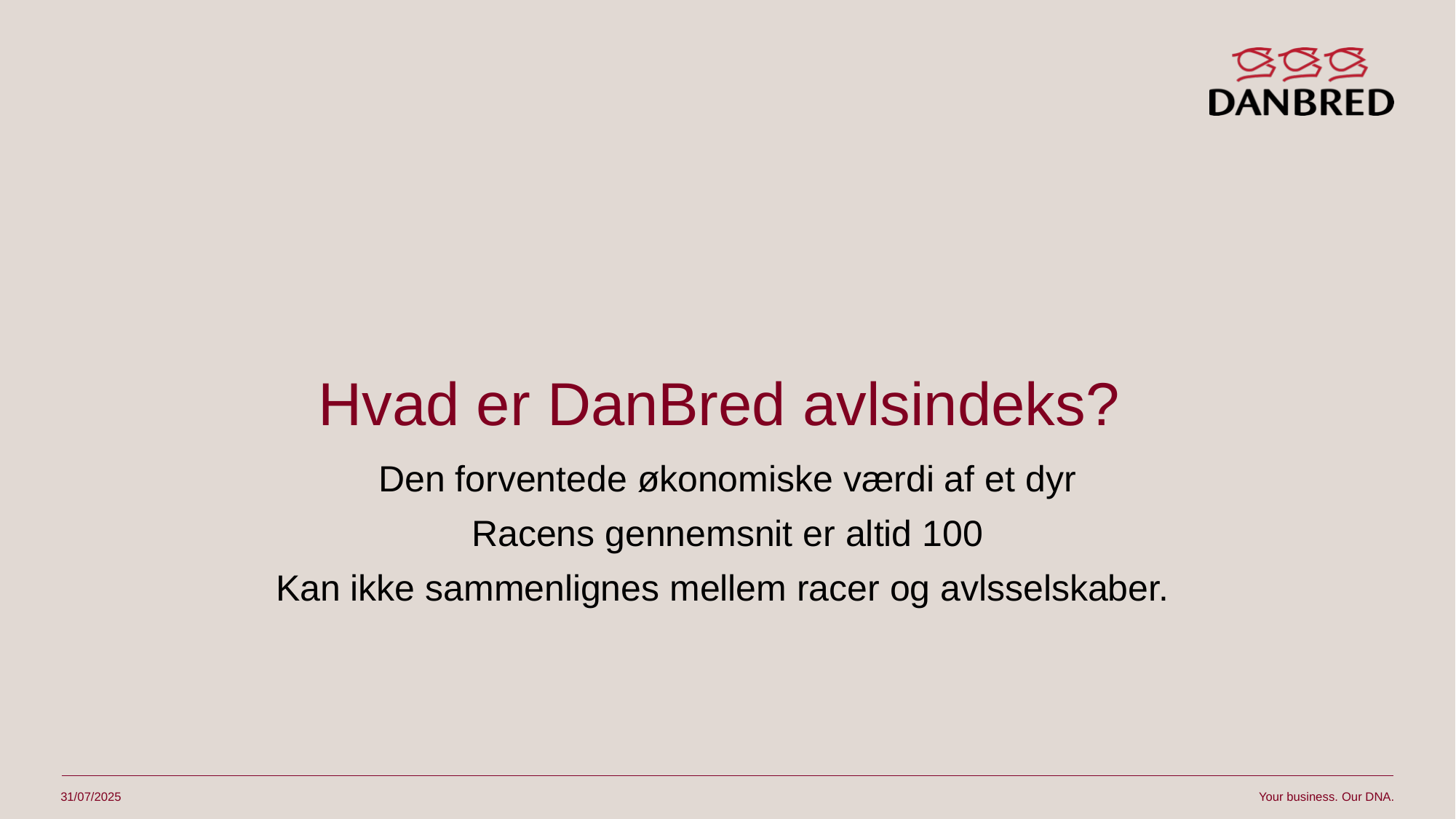

# Hvad er DanBred avlsindeks?
Den forventede økonomiske værdi af et dyr
Racens gennemsnit er altid 100
Kan ikke sammenlignes mellem racer og avlsselskaber.

Your business. Our DNA.
31/07/2025